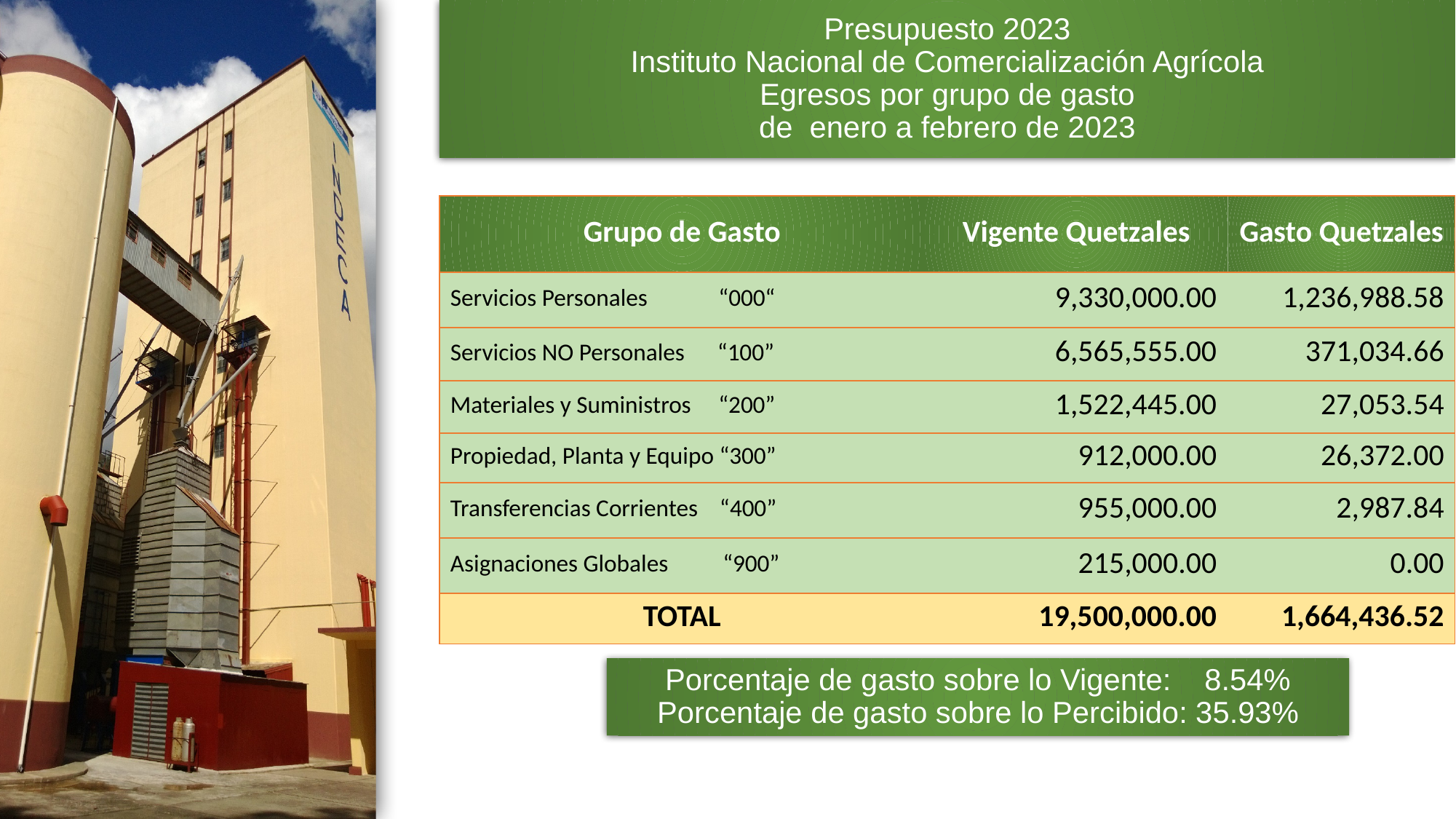

# Presupuesto 2023 Instituto Nacional de Comercialización Agrícola Egresos por grupo de gasto de  enero a febrero de 2023
| Grupo de Gasto | Vigente Quetzales | Gasto Quetzales |
| --- | --- | --- |
| Servicios Personales “000“ | 9,330,000.00 | 1,236,988.58 |
| Servicios NO Personales “100” | 6,565,555.00 | 371,034.66 |
| Materiales y Suministros “200” | 1,522,445.00 | 27,053.54 |
| Propiedad, Planta y Equipo “300” | 912,000.00 | 26,372.00 |
| Transferencias Corrientes “400” | 955,000.00 | 2,987.84 |
| Asignaciones Globales “900” | 215,000.00 | 0.00 |
| TOTAL | 19,500,000.00 | 1,664,436.52 |
Porcentaje de gasto sobre lo Vigente:    8.54%
Porcentaje de gasto sobre lo Percibido: 35.93%
10